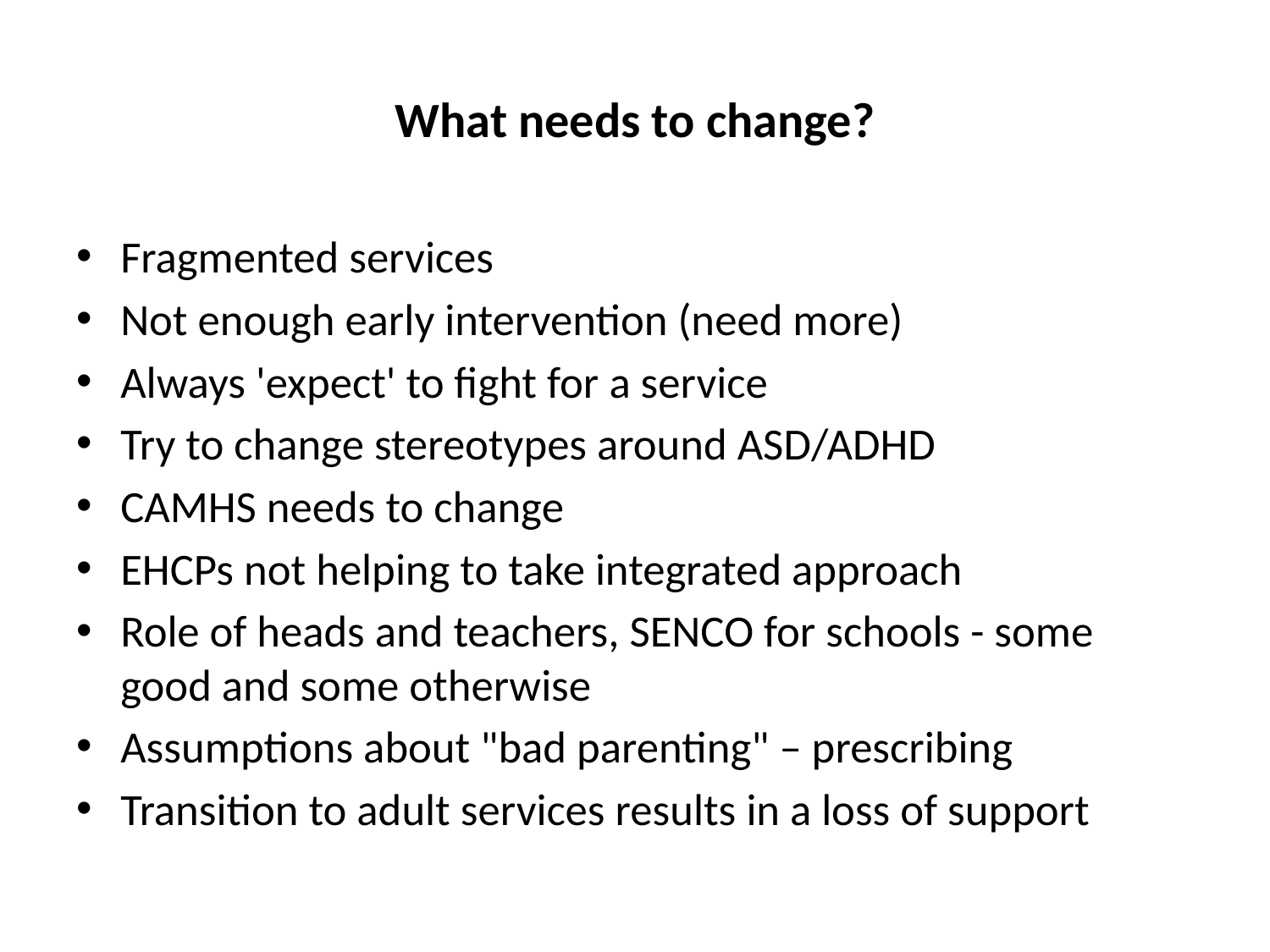

# What needs to change?
Fragmented services
Not enough early intervention (need more)
Always 'expect' to fight for a service
Try to change stereotypes around ASD/ADHD
CAMHS needs to change
EHCPs not helping to take integrated approach
Role of heads and teachers, SENCO for schools - some good and some otherwise
Assumptions about "bad parenting" – prescribing
Transition to adult services results in a loss of support